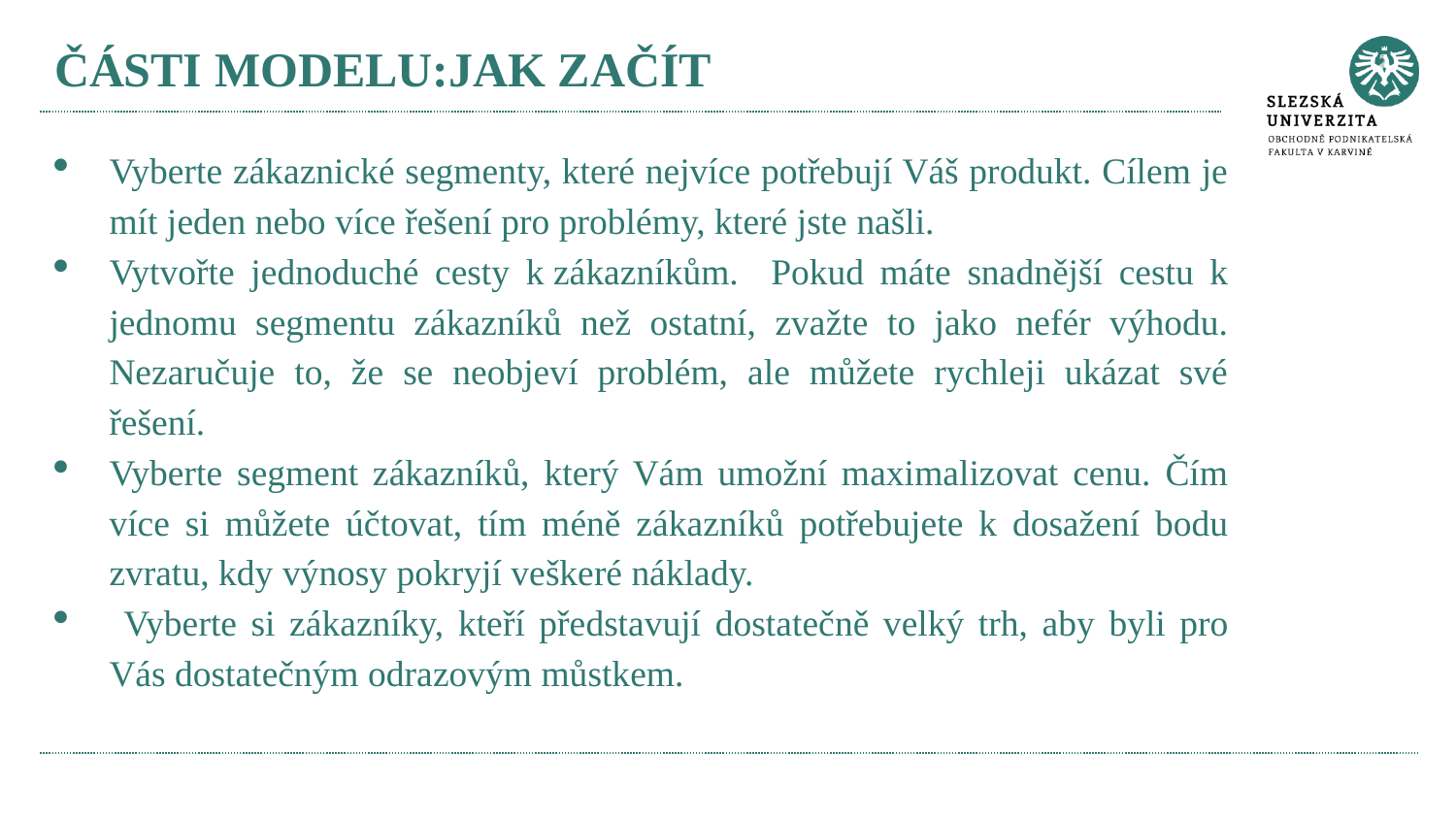

# části modelu:Jak začít
Vyberte zákaznické segmenty, které nejvíce potřebují Váš produkt. Cílem je mít jeden nebo více řešení pro problémy, které jste našli.
Vytvořte jednoduché cesty k zákazníkům.  Pokud máte snadnější cestu k jednomu segmentu zákazníků než ostatní, zvažte to jako nefér výhodu. Nezaručuje to, že se neobjeví problém, ale můžete rychleji ukázat své řešení.
Vyberte segment zákazníků, který Vám umožní maximalizovat cenu. Čím více si můžete účtovat, tím méně zákazníků potřebujete k dosažení bodu zvratu, kdy výnosy pokryjí veškeré náklady.
 Vyberte si zákazníky, kteří představují dostatečně velký trh, aby byli pro Vás dostatečným odrazovým můstkem.